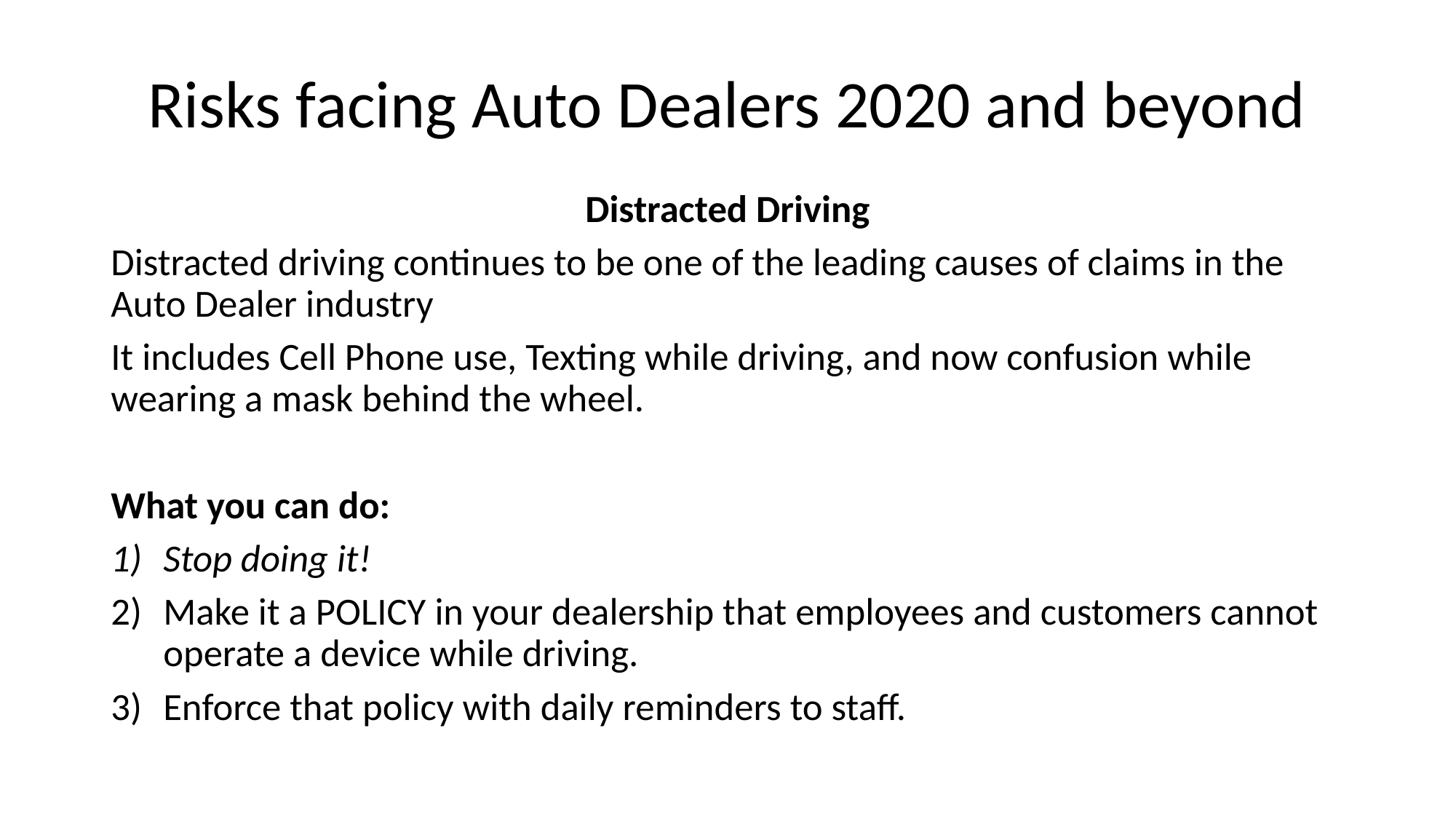

# Risks facing Auto Dealers 2020 and beyond
Distracted Driving
Distracted driving continues to be one of the leading causes of claims in the Auto Dealer industry
It includes Cell Phone use, Texting while driving, and now confusion while wearing a mask behind the wheel.

What you can do:
Stop doing it!
Make it a POLICY in your dealership that employees and customers cannot operate a device while driving.
Enforce that policy with daily reminders to staff.